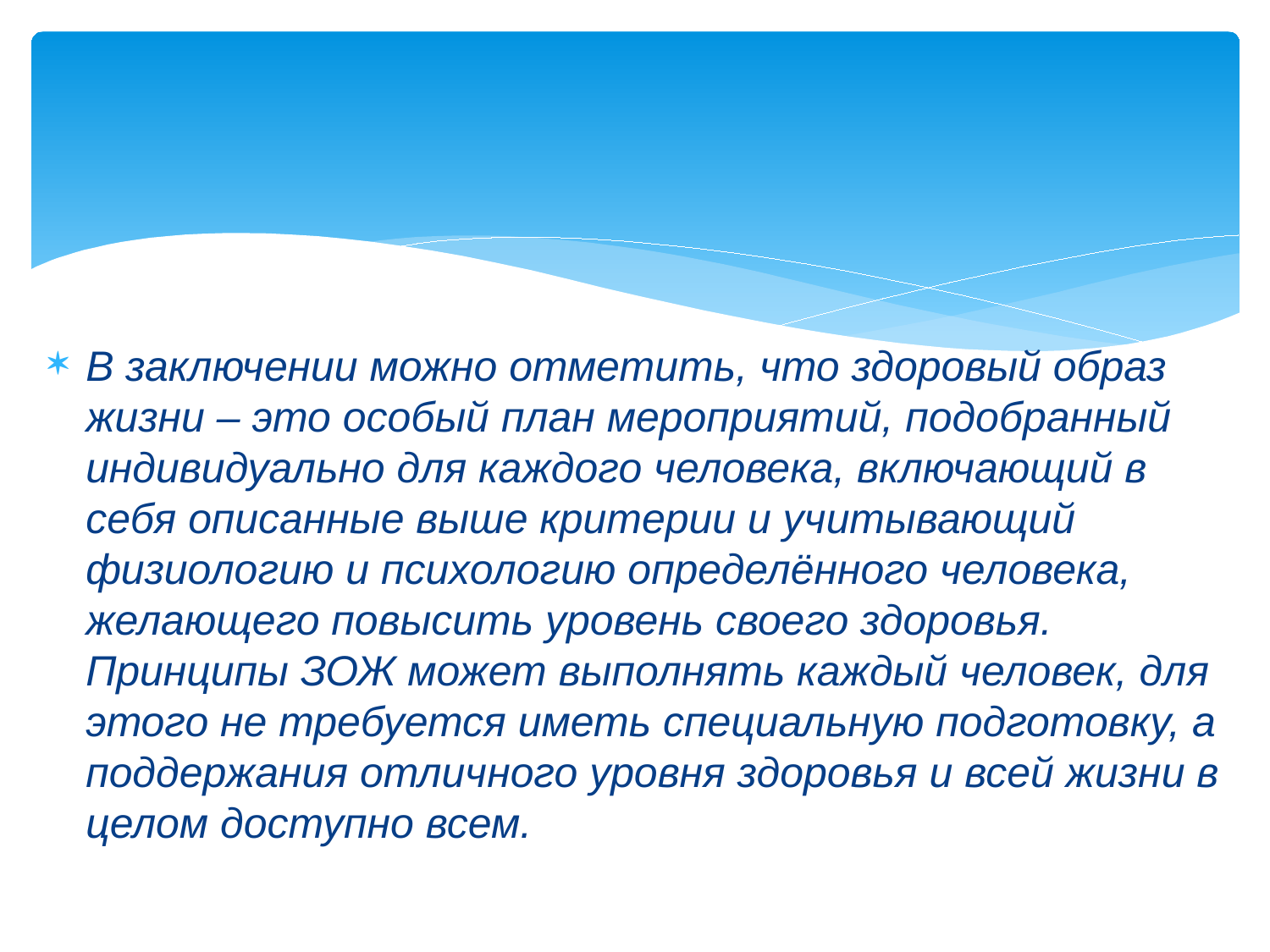

В заключении можно отметить, что здоровый образ жизни – это особый план мероприятий, подобранный индивидуально для каждого человека, включающий в себя описанные выше критерии и учитывающий физиологию и психологию определённого человека, желающего повысить уровень своего здоровья. Принципы ЗОЖ может выполнять каждый человек, для этого не требуется иметь специальную подготовку, а поддержания отличного уровня здоровья и всей жизни в целом доступно всем.